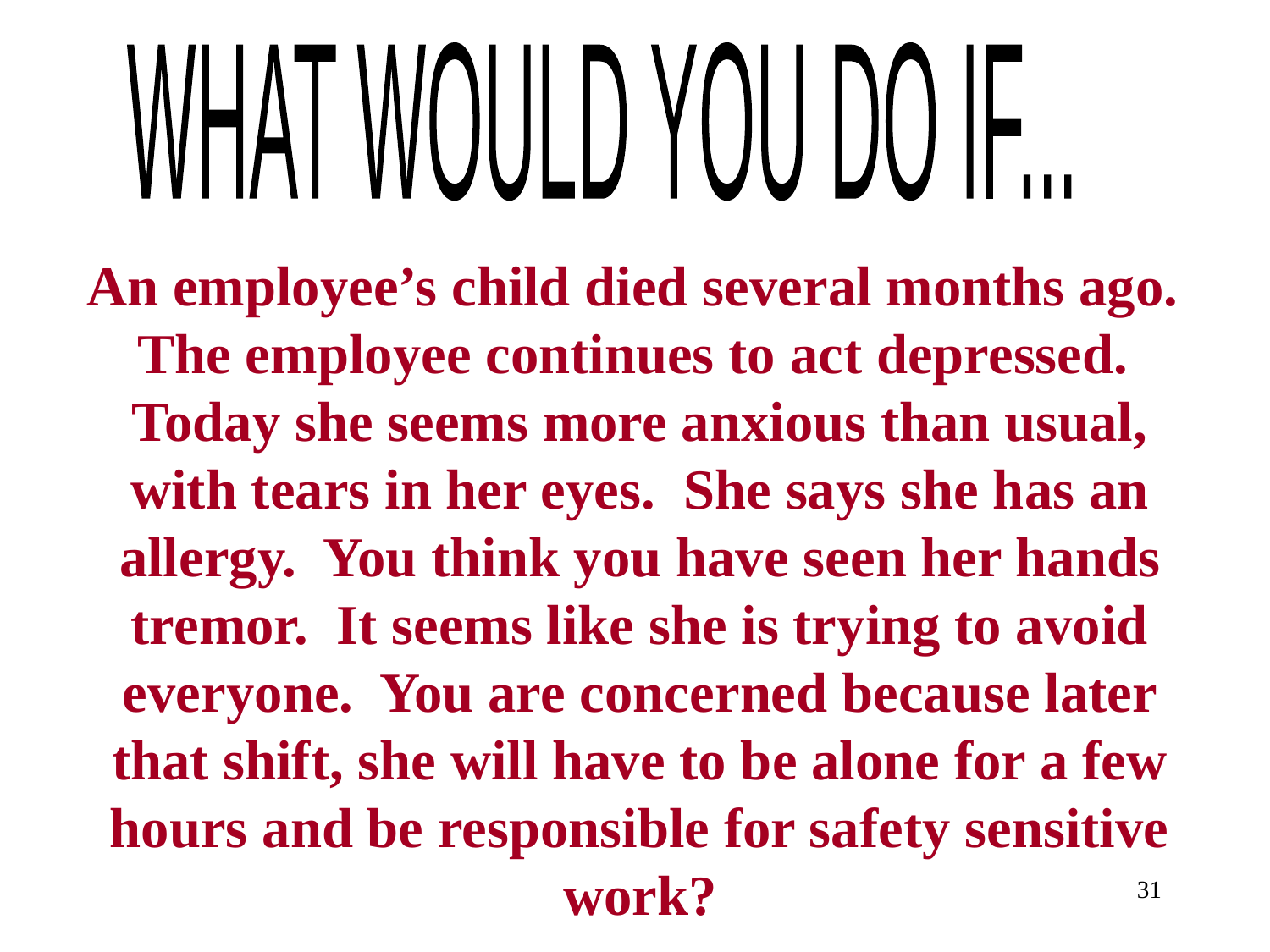

WHAT WOULD YOU DO IF...
An employee’s child died several months ago.  The employee continues to act depressed.  Today she seems more anxious than usual, with tears in her eyes.  She says she has an allergy.  You think you have seen her hands tremor.  It seems like she is trying to avoid everyone.  You are concerned because later that shift, she will have to be alone for a few hours and be responsible for safety sensitive work?
31